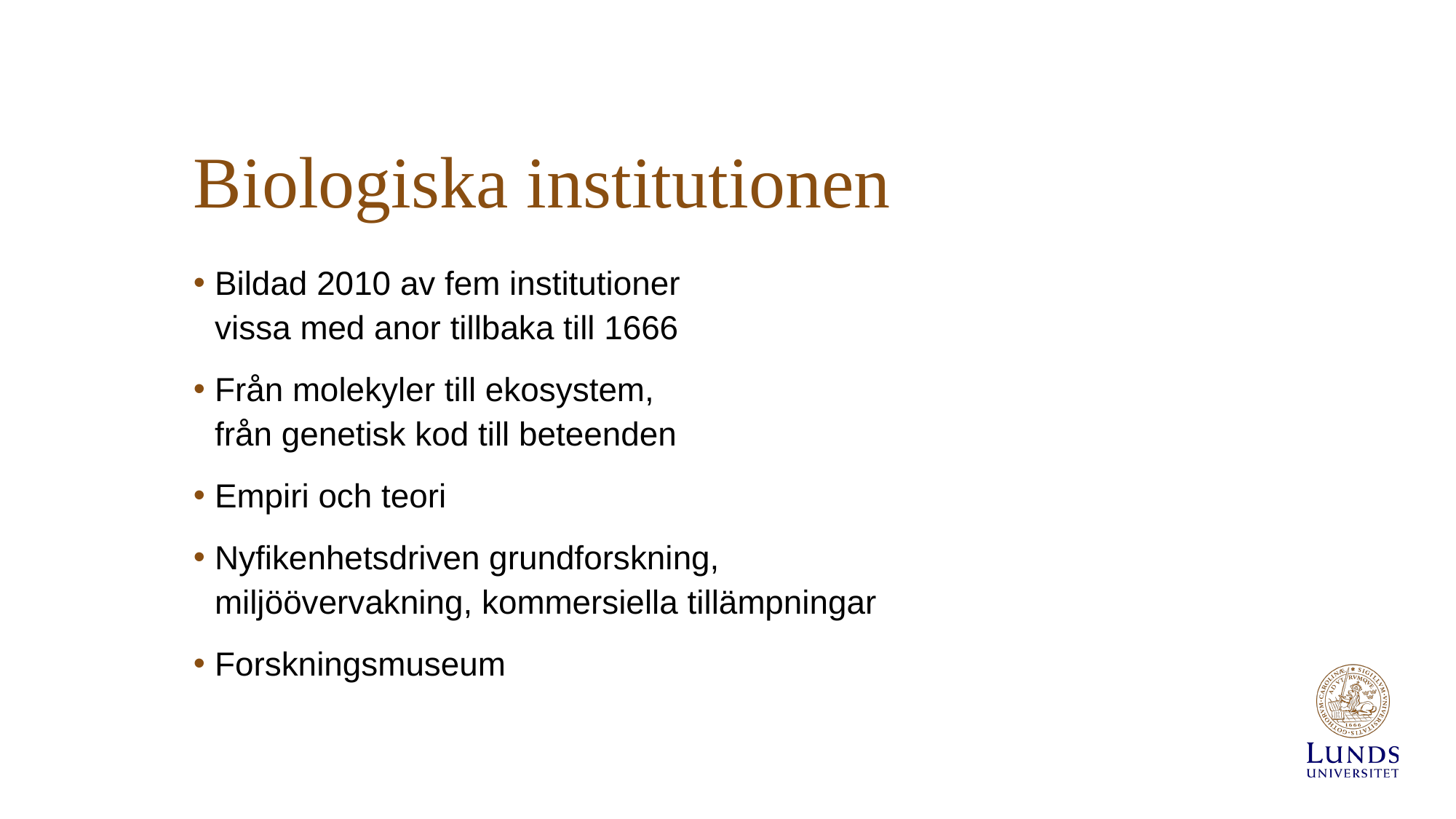

# Biologiska institutionen
Bildad 2010 av fem institutioner
vissa med anor tillbaka till 1666
Från molekyler till ekosystem,
från genetisk kod till beteenden
Empiri och teori
Nyfikenhetsdriven grundforskning,
miljöövervakning, kommersiella tillämpningar
Forskningsmuseum